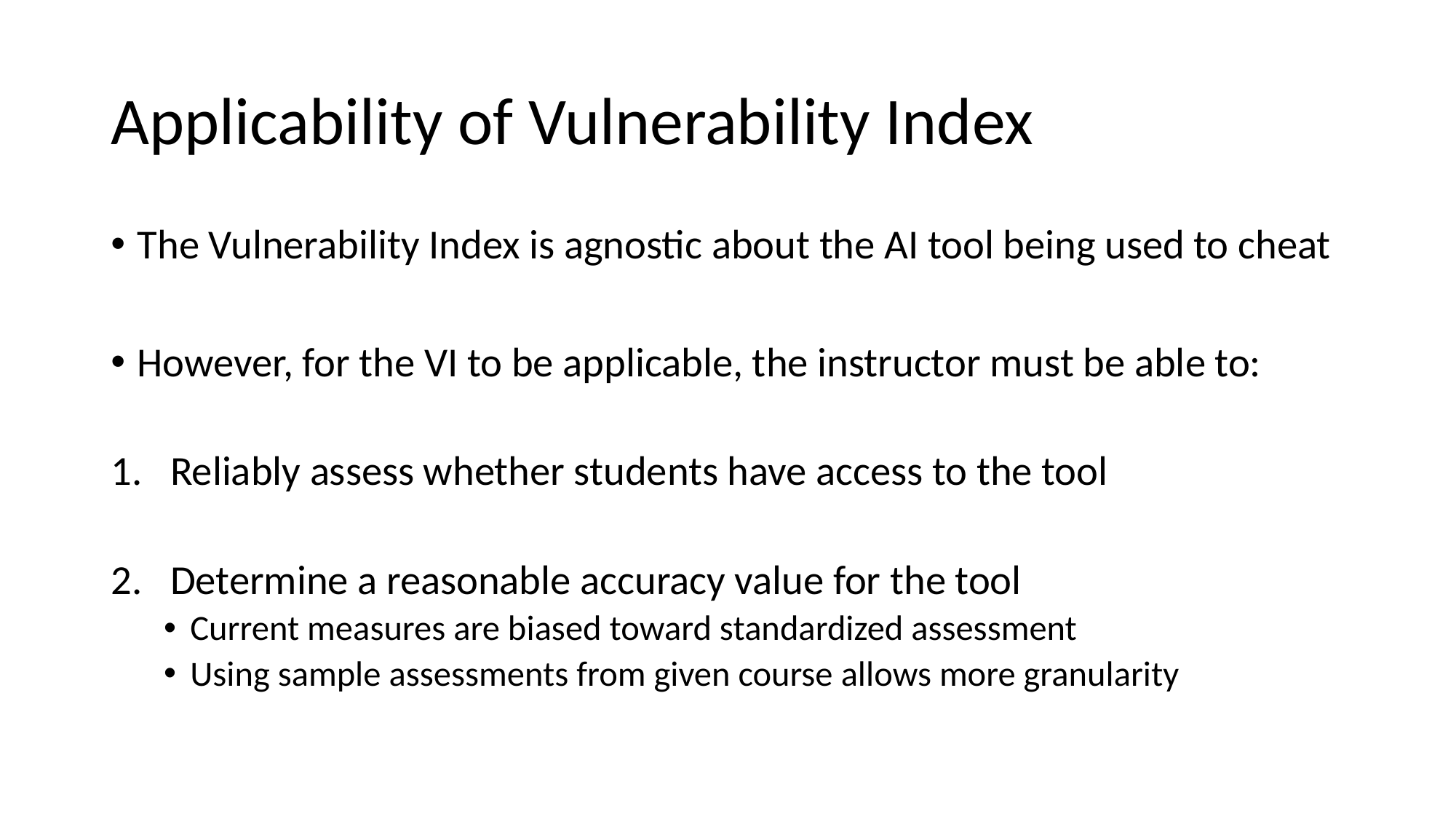

# Applicability of Vulnerability Index
The Vulnerability Index is agnostic about the AI tool being used to cheat

However, for the VI to be applicable, the instructor must be able to:

Reliably assess whether students have access to the tool

Determine a reasonable accuracy value for the tool
Current measures are biased toward standardized assessment
Using sample assessments from given course allows more granularity